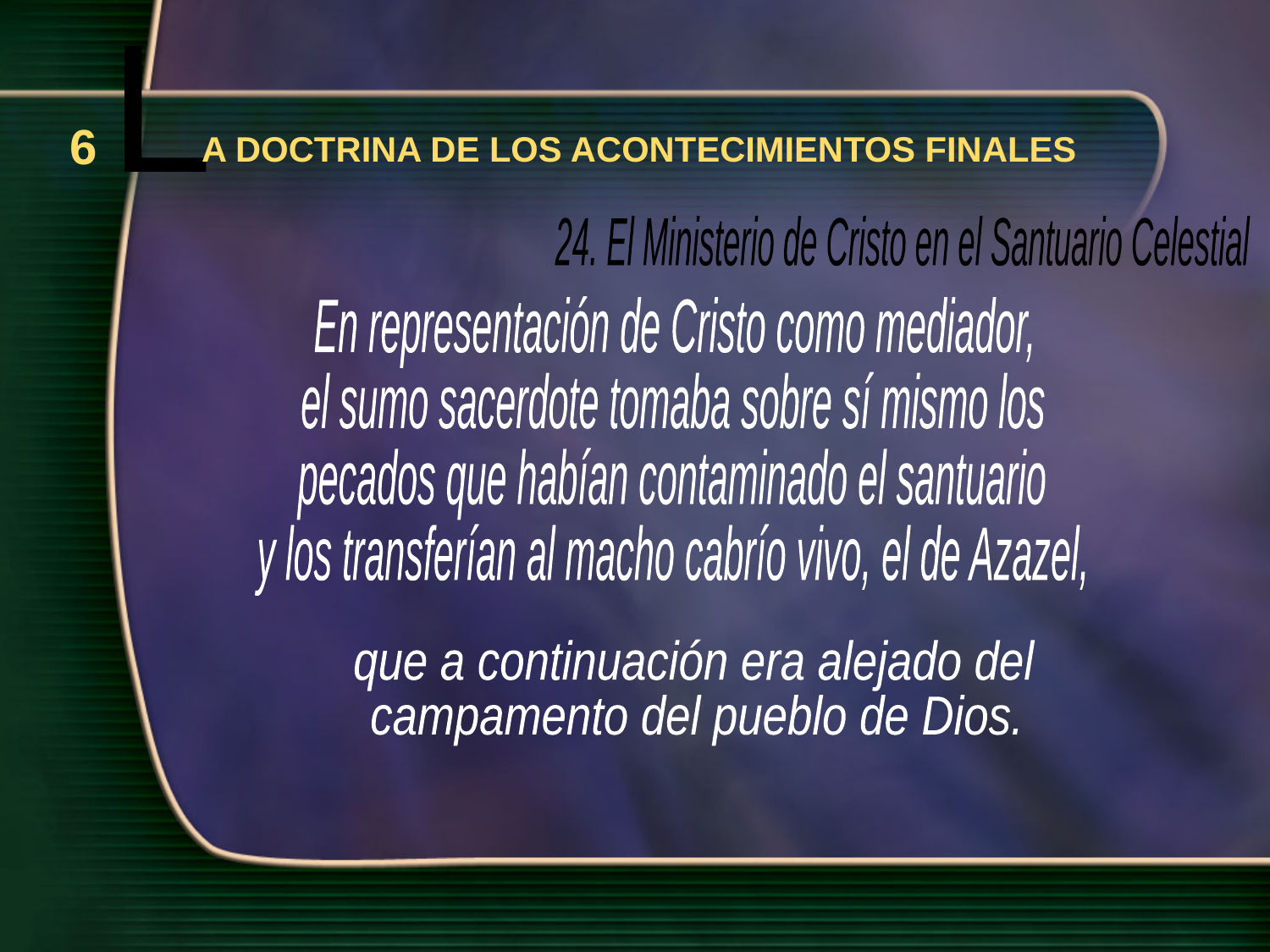

L
6
A DOCTRINA DE LOS ACONTECIMIENTOS FINALES
24. El Ministerio de Cristo en el Santuario Celestial
En representación de Cristo como mediador,
el sumo sacerdote tomaba sobre sí mismo los
pecados que habían contaminado el santuario
y los transferían al macho cabrío vivo, el de Azazel,
que a continuación era alejado del
campamento del pueblo de Dios.